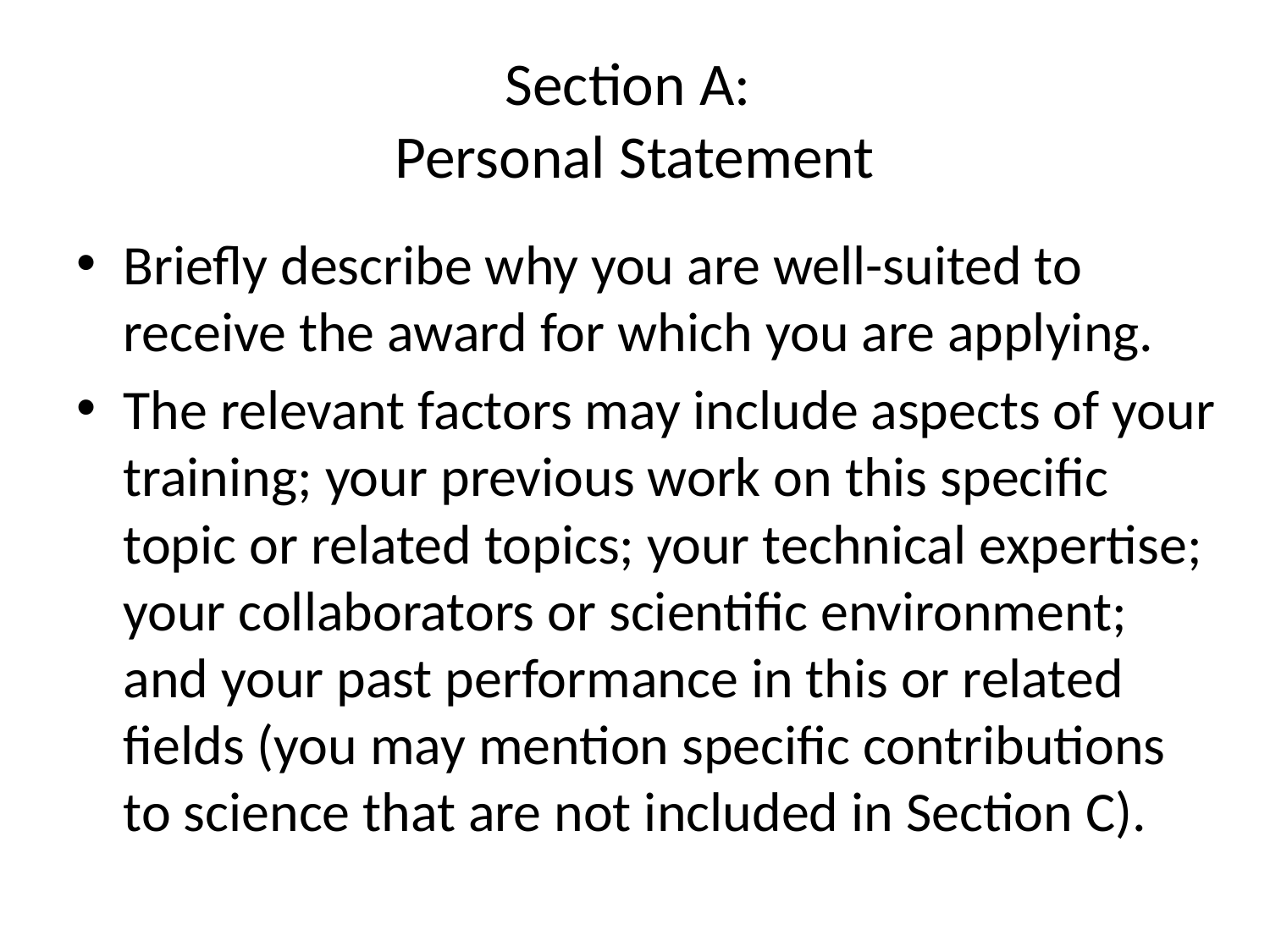

# Section A: Personal Statement
Briefly describe why you are well-suited to receive the award for which you are applying.
The relevant factors may include aspects of your training; your previous work on this specific topic or related topics; your technical expertise; your collaborators or scientific environment; and your past performance in this or related fields (you may mention specific contributions to science that are not included in Section C).